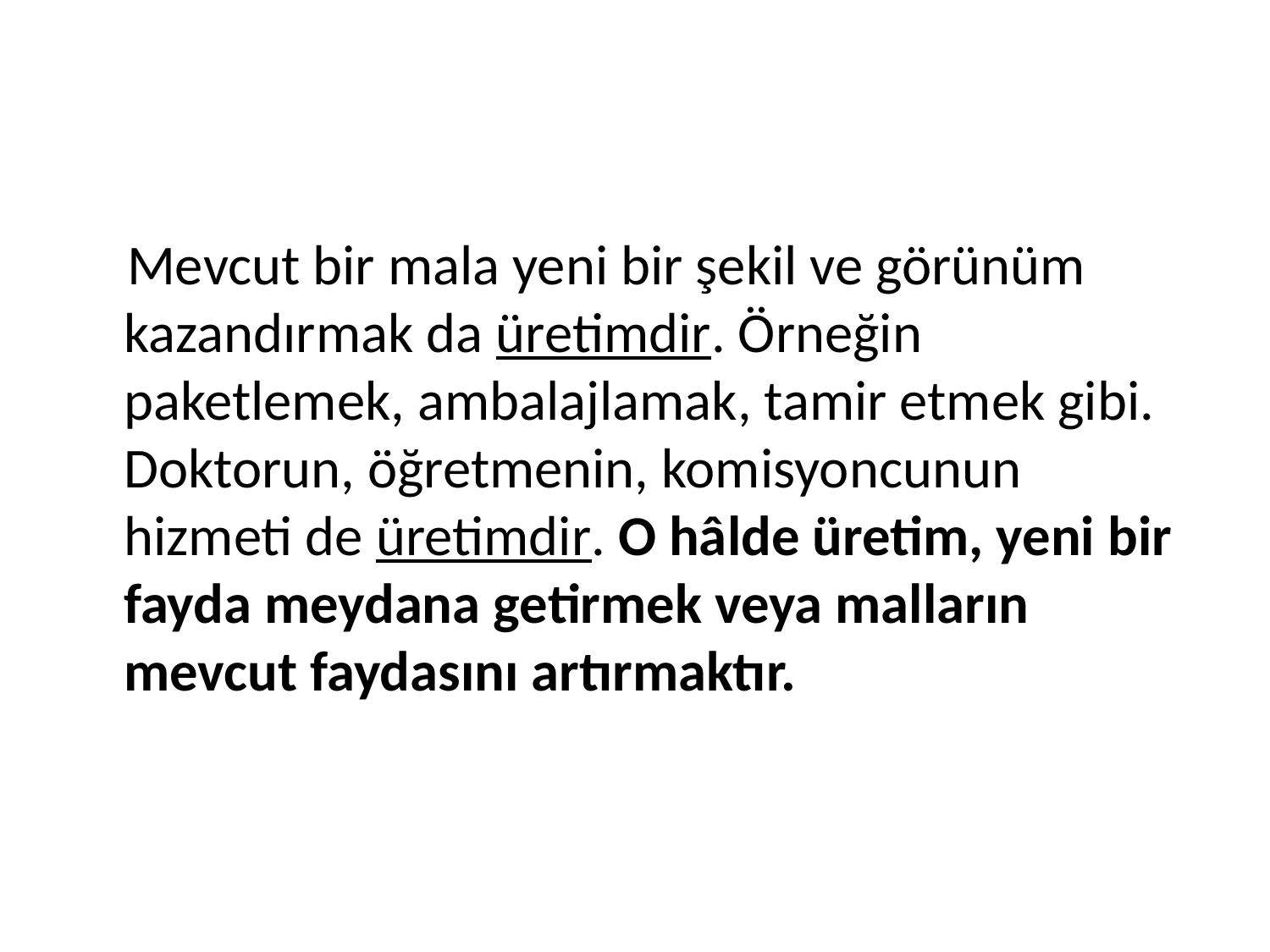

Mevcut bir mala yeni bir şekil ve görünüm kazandırmak da üretimdir. Örneğin paketlemek, ambalajlamak, tamir etmek gibi. Doktorun, öğretmenin, komisyoncunun hizmeti de üretimdir. O hâlde üretim, yeni bir fayda meydana getirmek veya malların mevcut faydasını artırmaktır.